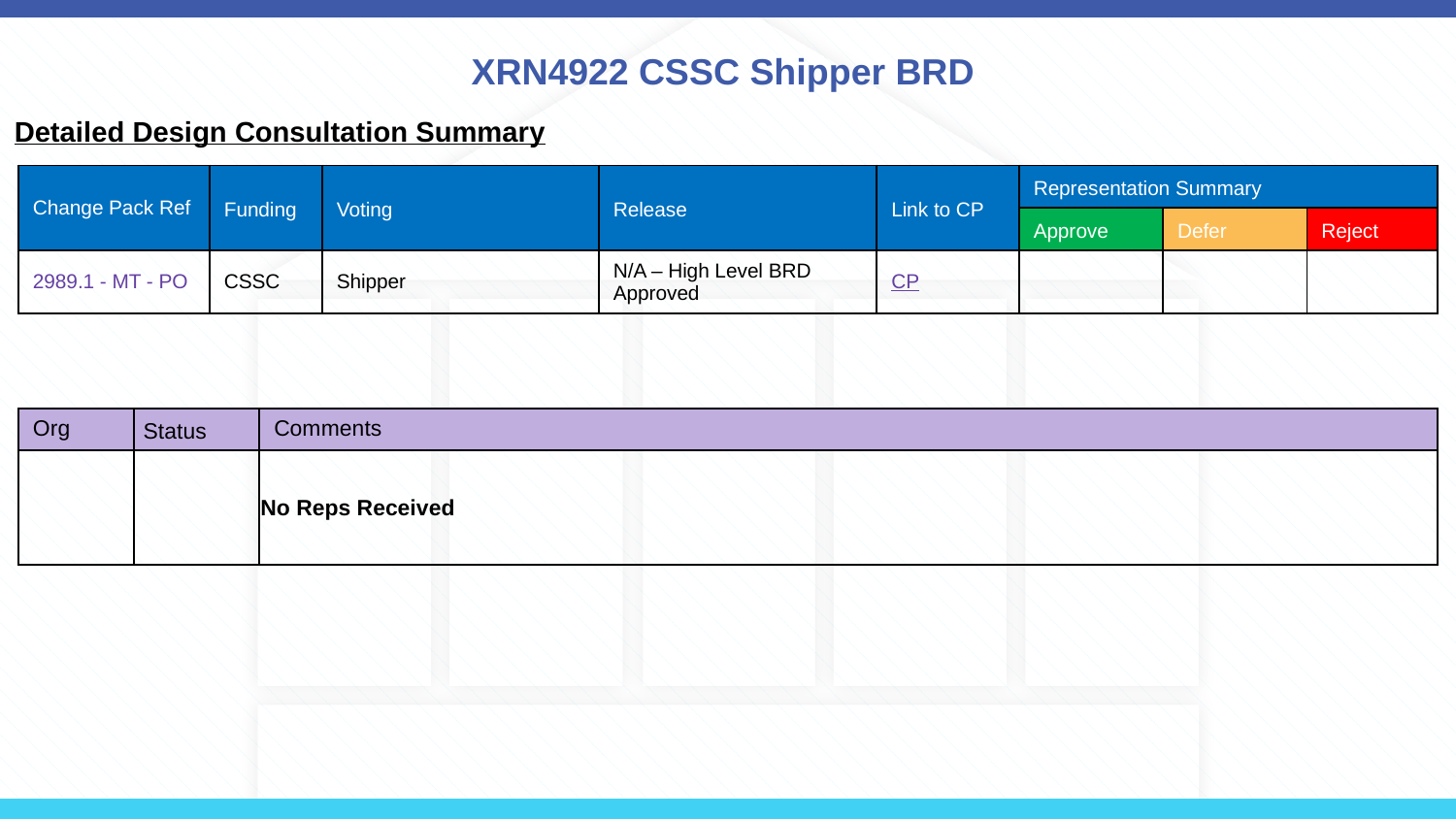

# XRN4922 CSSC Shipper BRD
Detailed Design Consultation Summary
| Change Pack Ref | Funding | Voting | Release | Link to CP | Representation Summary |  |  |
| --- | --- | --- | --- | --- | --- | --- | --- |
|  |  |  |  |  | Approve | Defer | Reject |
| 2989.1 - MT - PO | CSSC | Shipper | N/A – High Level BRD Approved | CP |  |  |  |
| Org | Status | Comments |
| --- | --- | --- |
|  |  | No Reps Received |